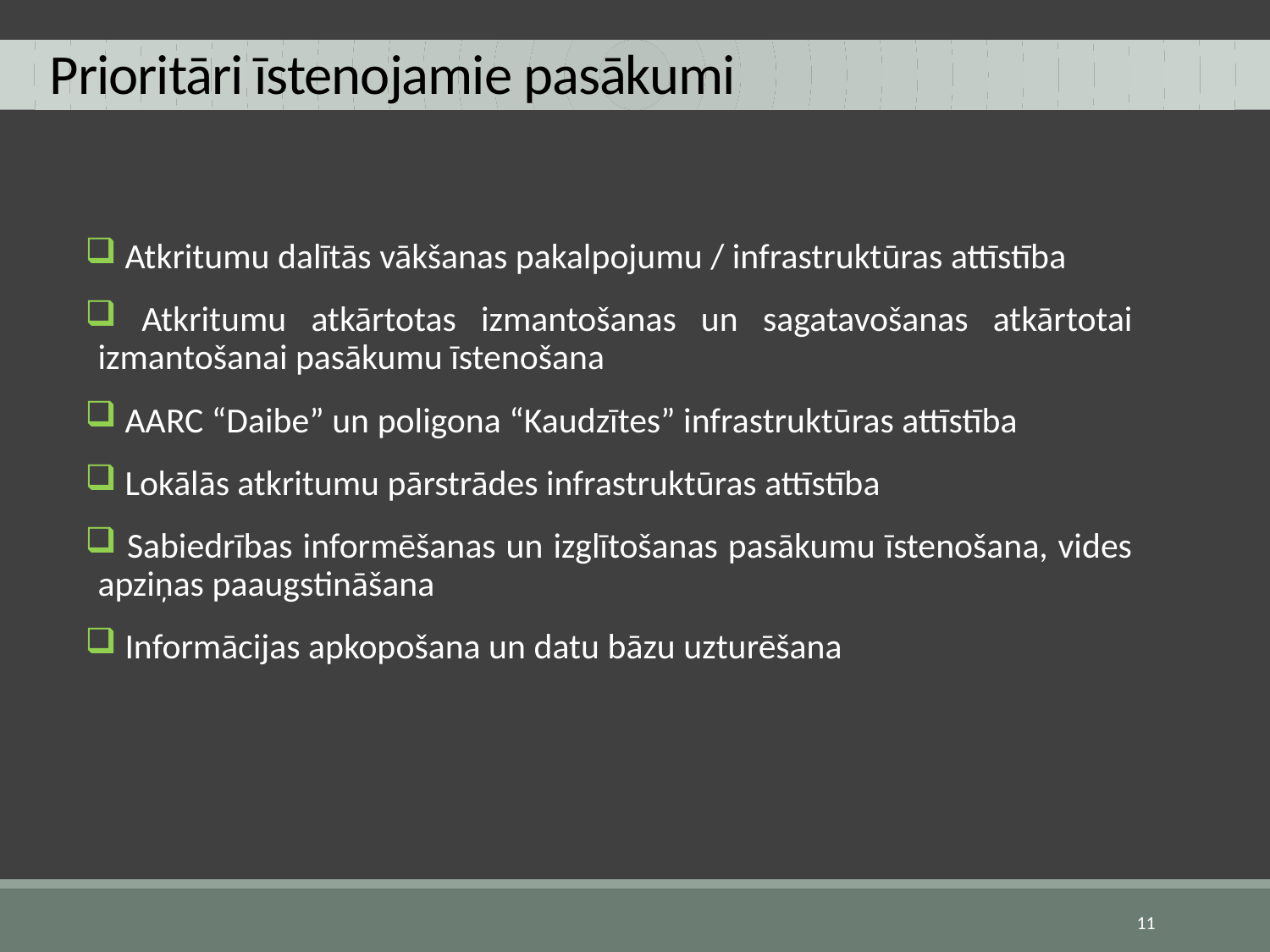

# Prioritāri īstenojamie pasākumi

 Atkritumu dalītās vākšanas pakalpojumu / infrastruktūras attīstība
 Atkritumu atkārtotas izmantošanas un sagatavošanas atkārtotai izmantošanai pasākumu īstenošana
 AARC “Daibe” un poligona “Kaudzītes” infrastruktūras attīstība
 Lokālās atkritumu pārstrādes infrastruktūras attīstība
 Sabiedrības informēšanas un izglītošanas pasākumu īstenošana, vides apziņas paaugstināšana
 Informācijas apkopošana un datu bāzu uzturēšana

11